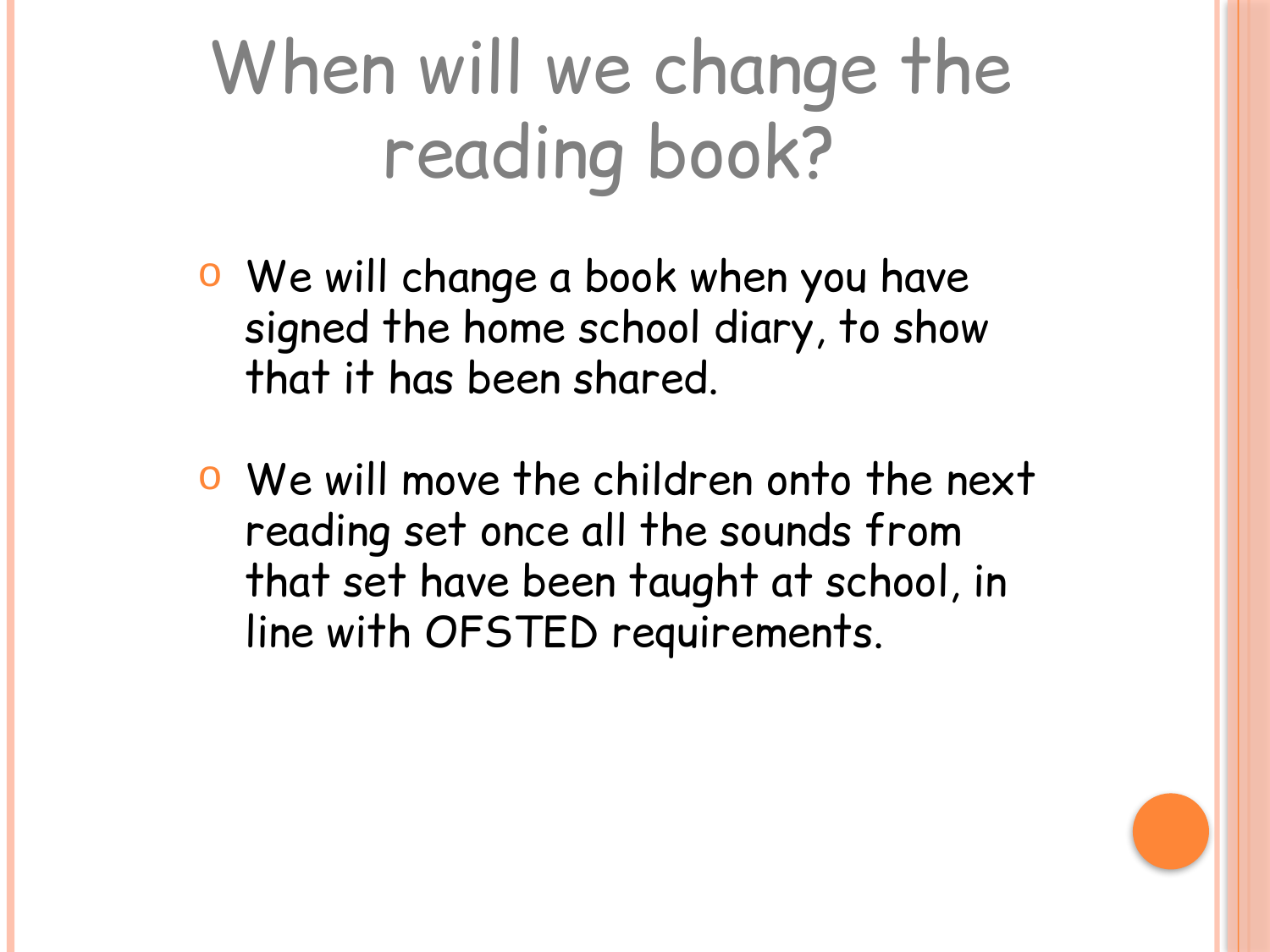

When will we change the reading book?
We will change a book when you have signed the home school diary, to show that it has been shared.

We will move the children onto the next reading set once all the sounds from that set have been taught at school, in line with OFSTED requirements.